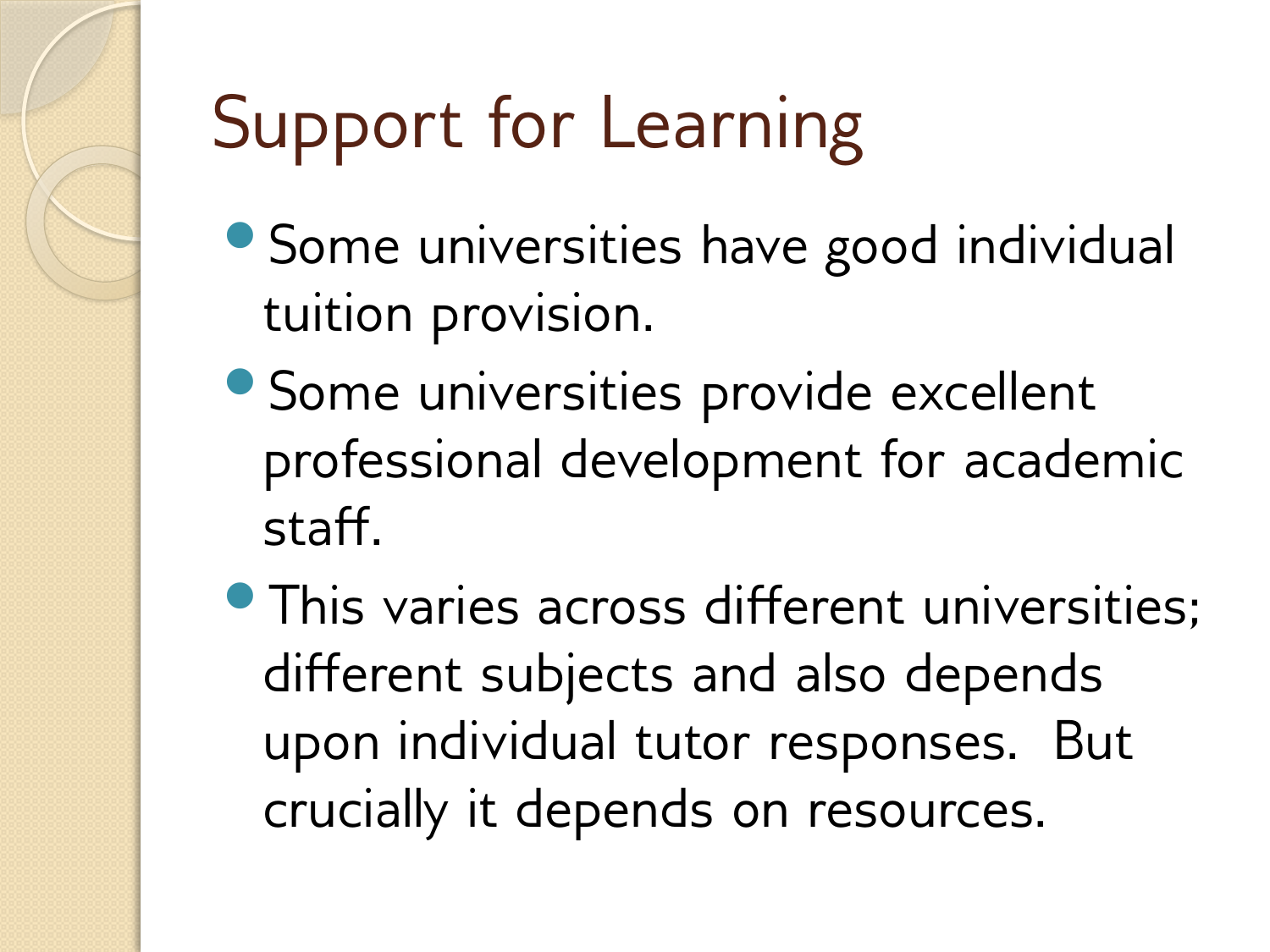

# Support for Learning
Some universities have good individual tuition provision.
Some universities provide excellent professional development for academic staff.
This varies across different universities; different subjects and also depends upon individual tutor responses.  But crucially it depends on resources.